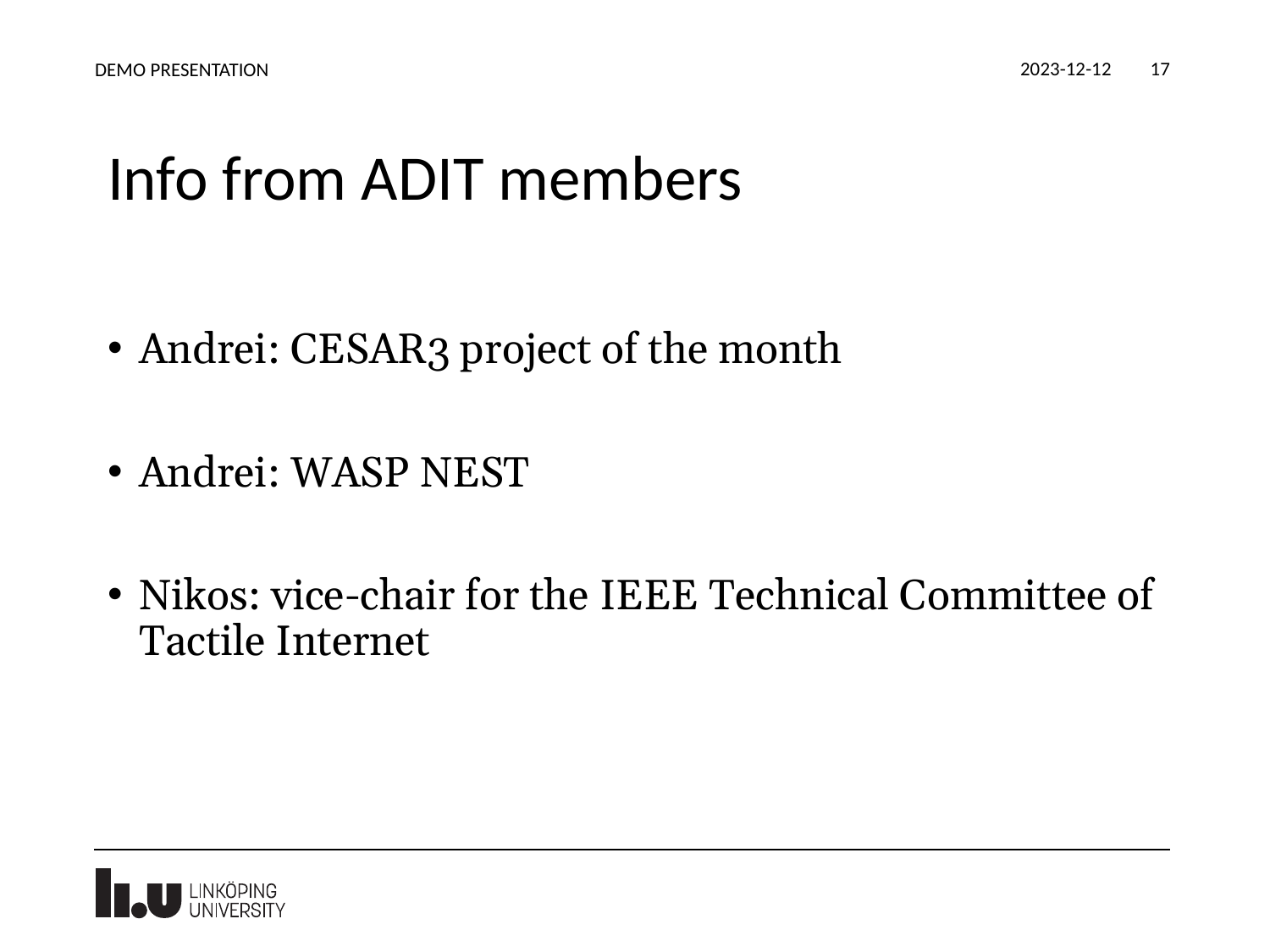

2023-12-12
DEMO PRESENTATION
17
# Info from ADIT members

Andrei: CESAR3 project of the month

Andrei: WASP NEST

Nikos: vice-chair for the IEEE Technical Committee of Tactile Internet